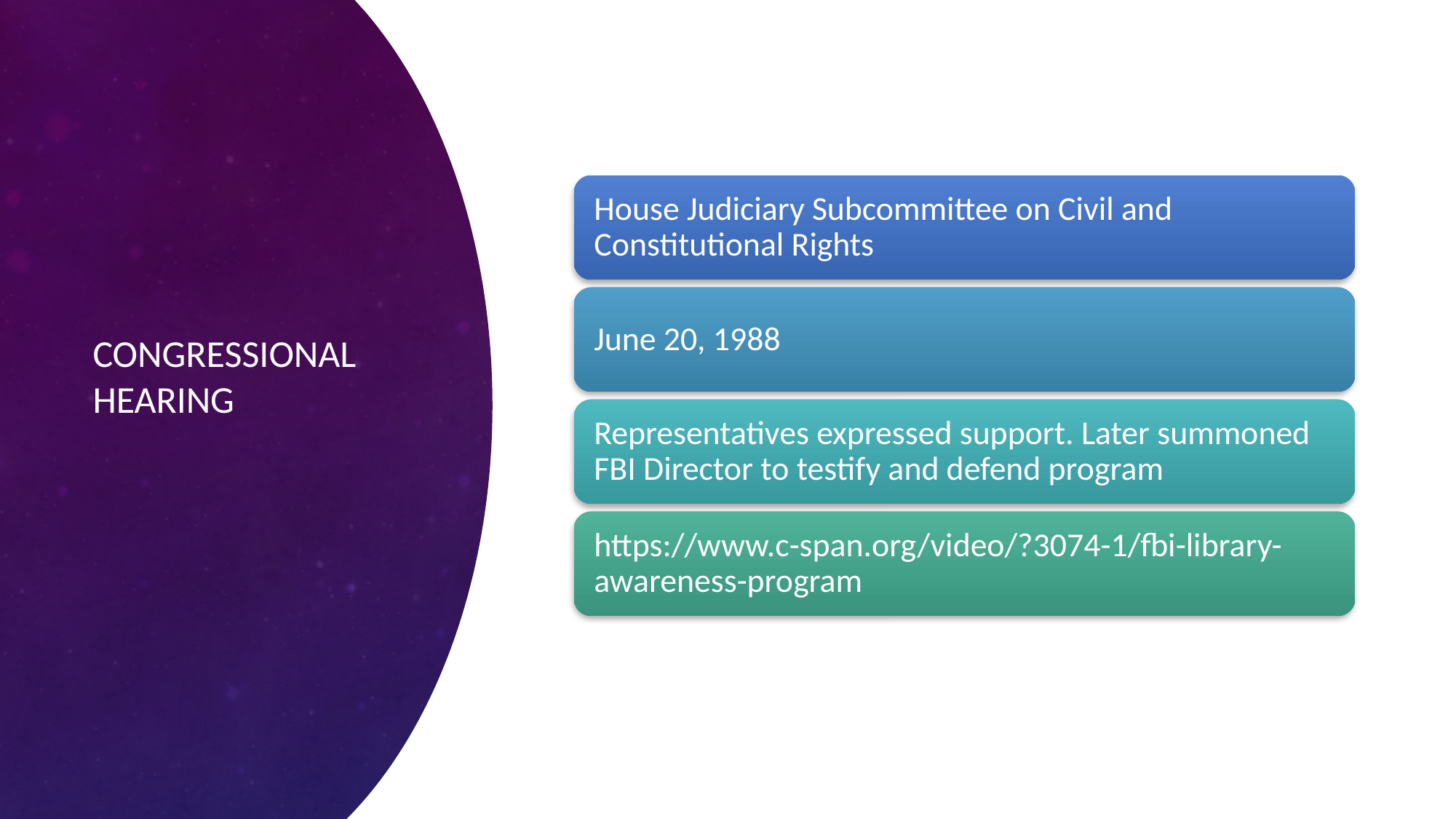

# Congressional Hearing
House Judiciary Subcommittee on Civil and Constitutional Rights
June 20, 1988
Representatives expressed support. Later summoned FBI Director to testify and defend program
https://www.c-span.org/video/?3074-1/fbi-library-awareness-program